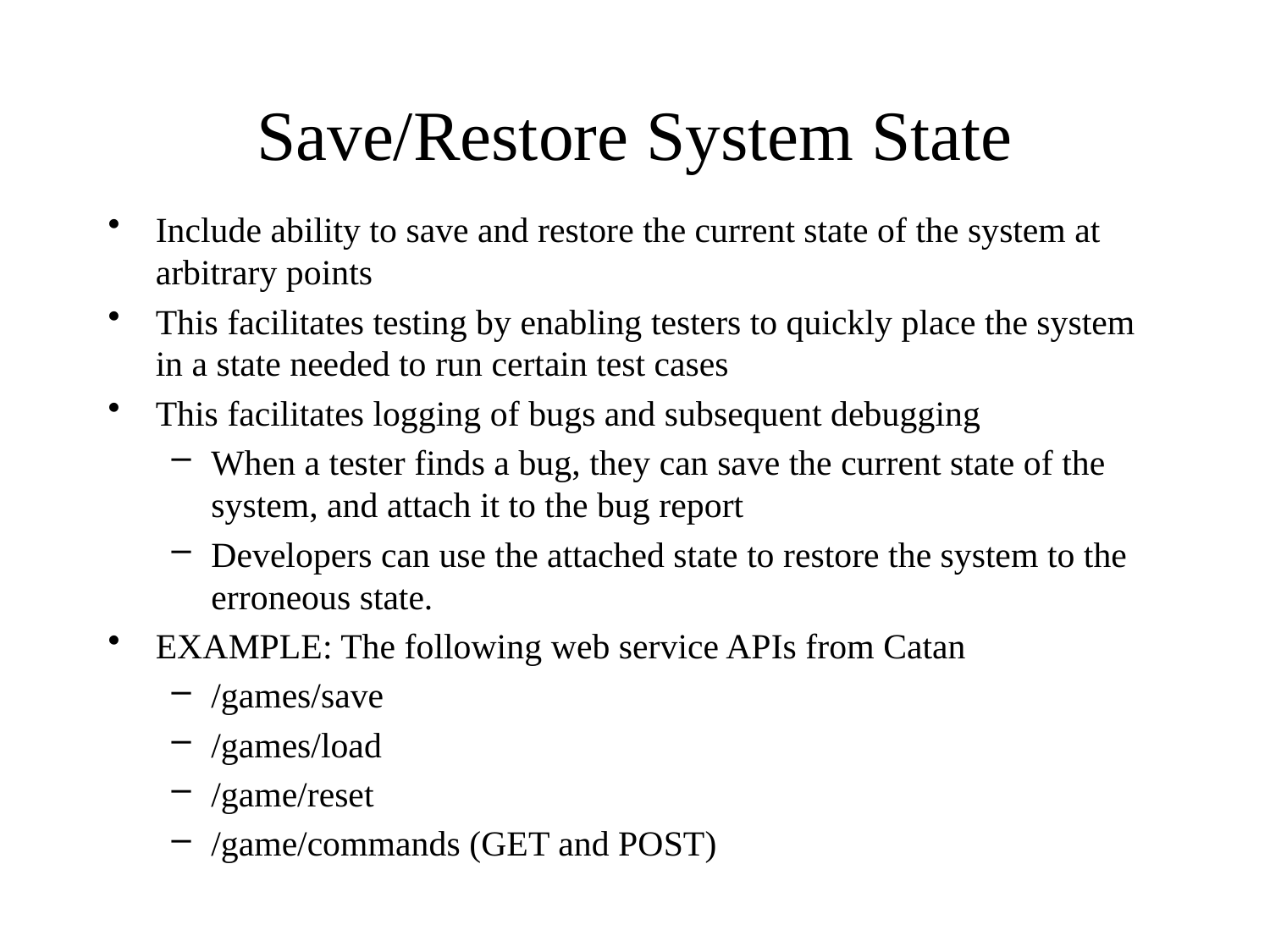

# Save/Restore System State
Include ability to save and restore the current state of the system at arbitrary points
This facilitates testing by enabling testers to quickly place the system in a state needed to run certain test cases
This facilitates logging of bugs and subsequent debugging
When a tester finds a bug, they can save the current state of the system, and attach it to the bug report
Developers can use the attached state to restore the system to the erroneous state.
EXAMPLE: The following web service APIs from Catan
/games/save
/games/load
/game/reset
/game/commands (GET and POST)